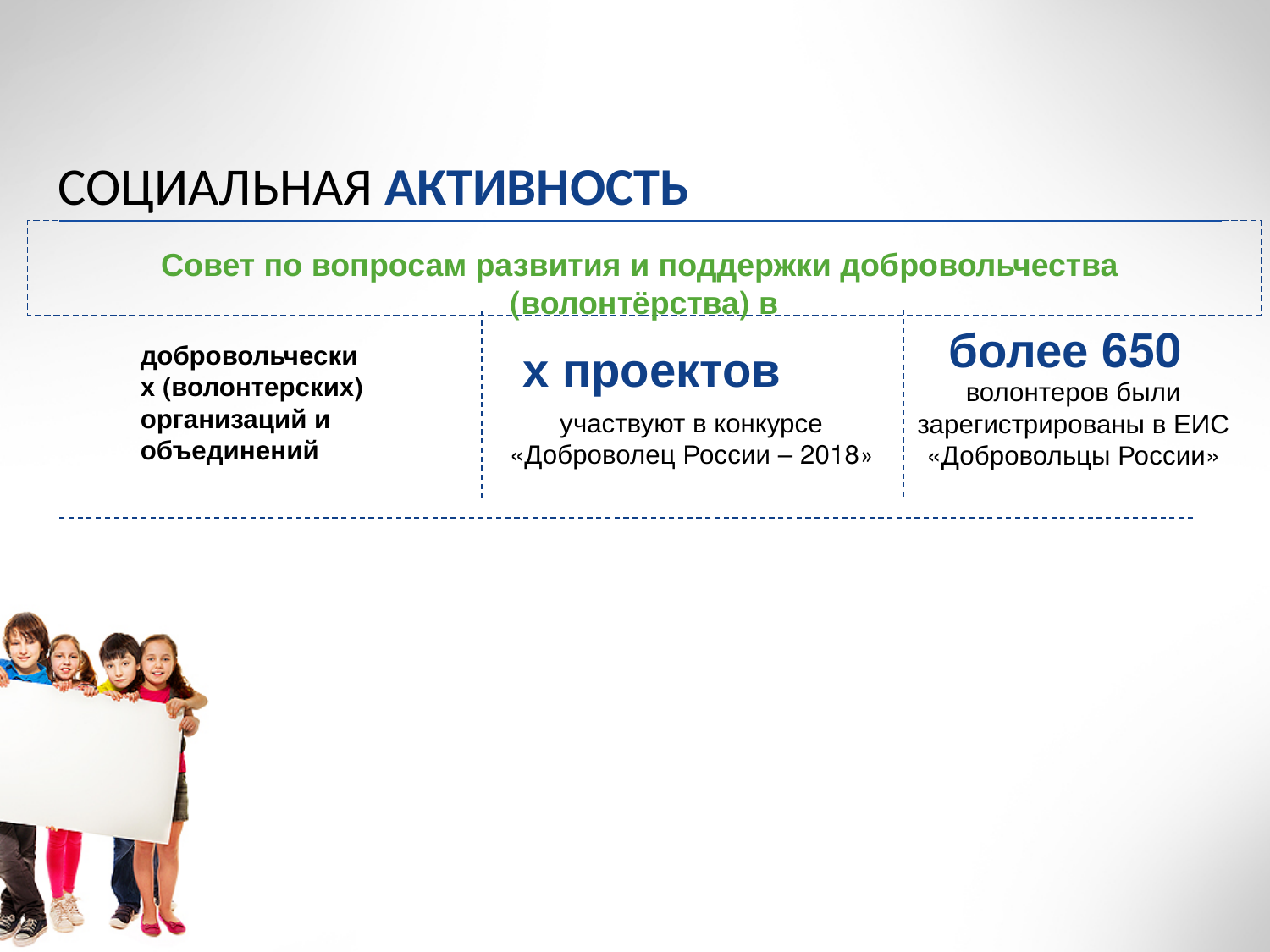

СОЦИАЛЬНАЯ АКТИВНОСТЬ
# Совет по вопросам развития и поддержки добровольчества (волонтёрства) в
более 650
волонтеров были зарегистрированы в ЕИС
«Добровольцы России»
добровольческих (волонтерских) организаций и объединений

х проектов
участвуют в конкурсе «Доброволец России – 2018»